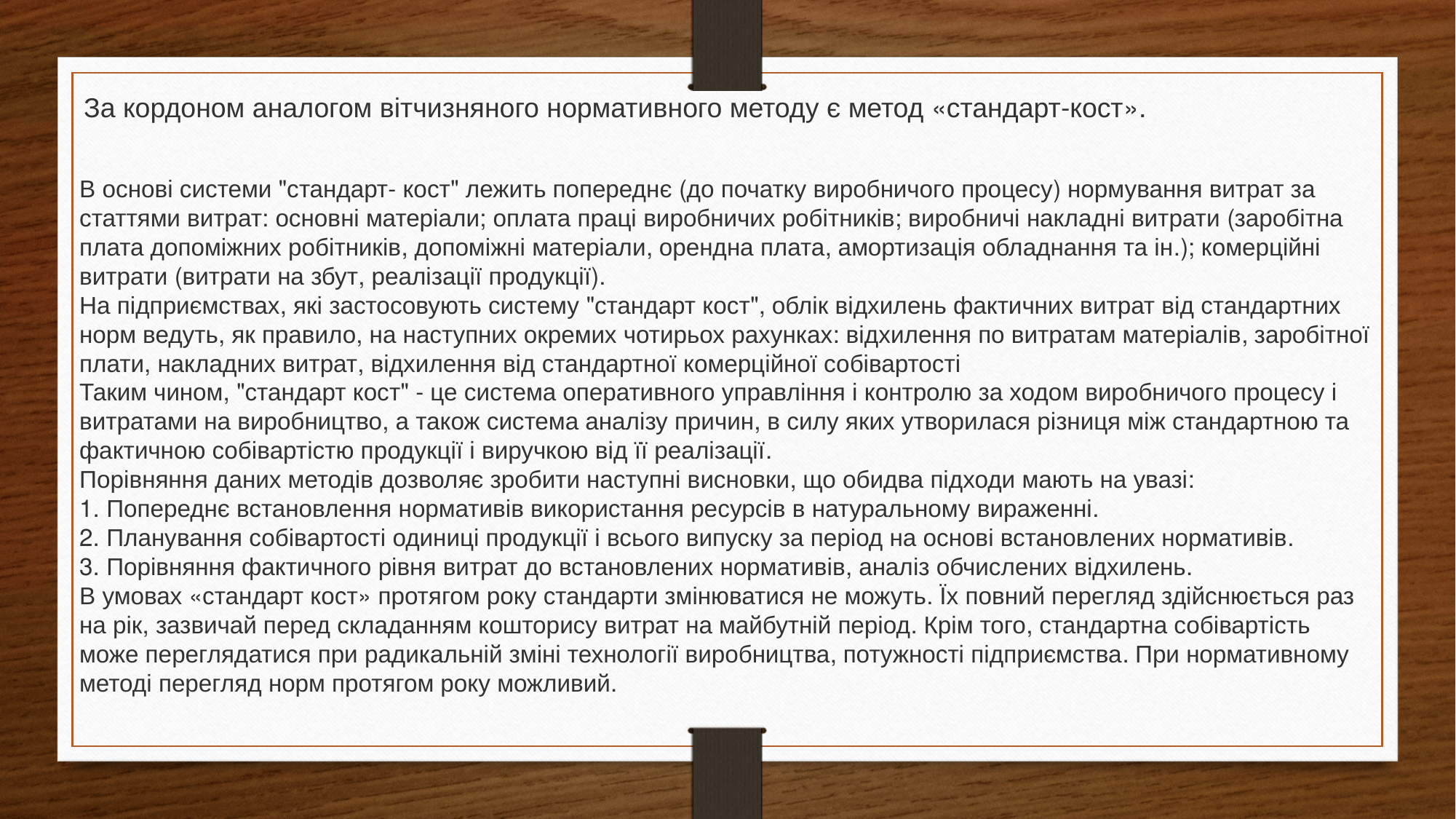

За кордоном аналогом вітчизняного нормативного методу є метод «стандарт-кост».
В основі системи "стандарт- кост" лежить попереднє (до початку виробничого процесу) нормування витрат за статтями витрат: основні матеріали; оплата праці виробничих робітників; виробничі накладні витрати (заробітна плата допоміжних робітників, допоміжні матеріали, орендна плата, амортизація обладнання та ін.); комерційні витрати (витрати на збут, реалізації продукції).
На підприємствах, які застосовують систему "стандарт кост", облік відхилень фактичних витрат від стандартних норм ведуть, як правило, на наступних окремих чотирьох рахунках: відхилення по витратам матеріалів, заробітної плати, накладних витрат, відхилення від стандартної комерційної собівартості
Таким чином, "стандарт кост" - це система оперативного управління і контролю за ходом виробничого процесу і витратами на виробництво, а також система аналізу причин, в силу яких утворилася різниця між стандартною та фактичною собівартістю продукції і виручкою від її реалізації.
Порівняння даних методів дозволяє зробити наступні висновки, що обидва підходи мають на увазі:
1. Попереднє встановлення нормативів використання ресурсів в натуральному вираженні.
2. Планування собівартості одиниці продукції і всього випуску за період на основі встановлених нормативів.
3. Порівняння фактичного рівня витрат до встановлених нормативів, аналіз обчислених відхилень.
В умовах «стандарт кост» протягом року стандарти змінюватися не можуть. Їх повний перегляд здійснюється раз на рік, зазвичай перед складанням кошторису витрат на майбутній період. Крім того, стандартна собівартість може переглядатися при радикальній зміні технології виробництва, потужності підприємства. При нормативному методі перегляд норм протягом року можливий.